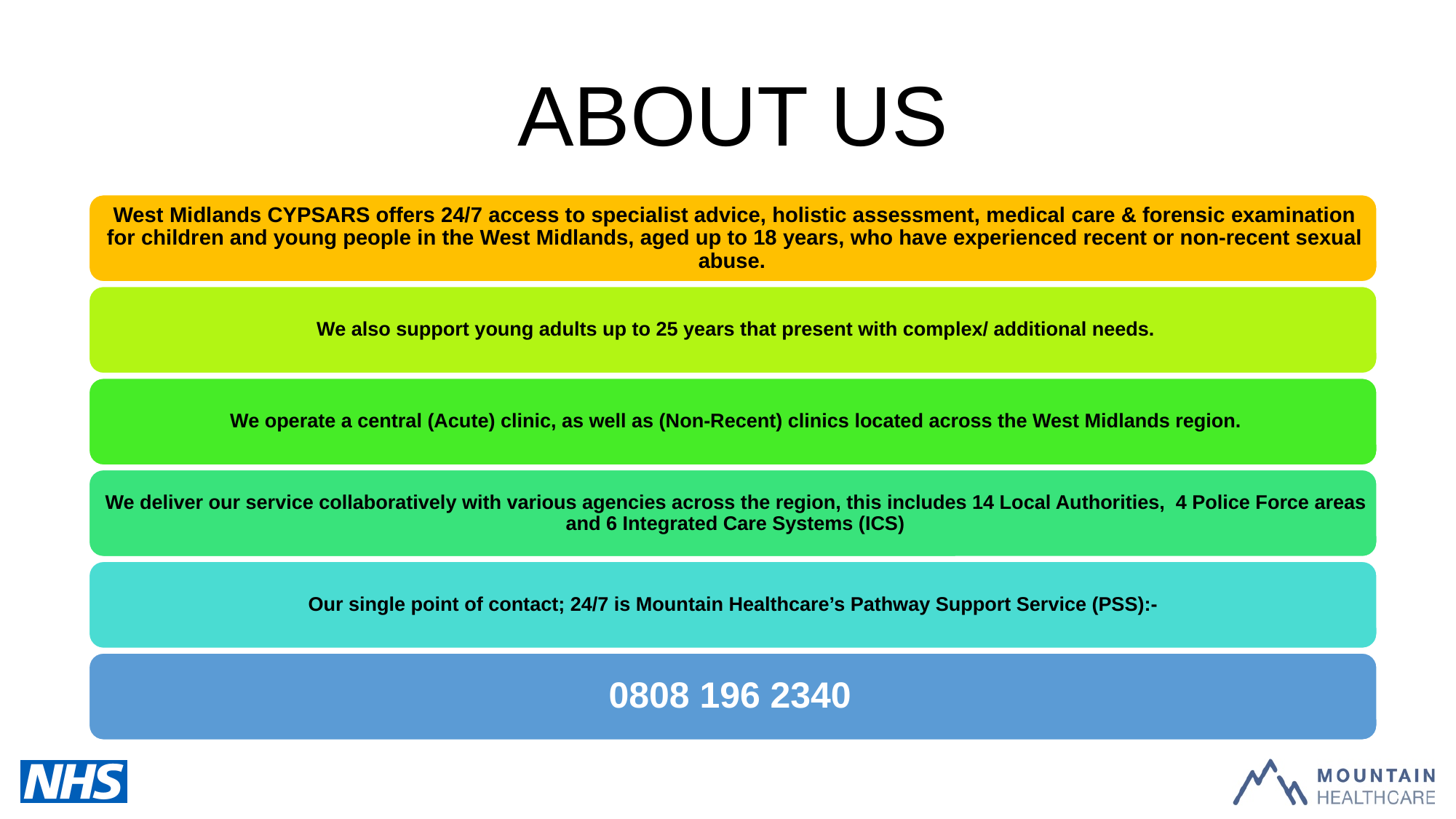

# ABOUT US
West Midlands CYPSARS offers 24/7 access to specialist advice, holistic assessment, medical care & forensic examination for children and young people in the West Midlands, aged up to 18 years, who have experienced recent or non-recent sexual abuse.
We also support young adults up to 25 years that present with complex/ additional needs.
We operate a central (Acute) clinic, as well as (Non-Recent) clinics located across the West Midlands region.
We deliver our service collaboratively with various agencies across the region, this includes 14 Local Authorities,  4 Police Force areas and 6 Integrated Care Systems (ICS)
Our single point of contact; 24/7 is Mountain Healthcare’s Pathway Support Service (PSS):-
0808 196 2340